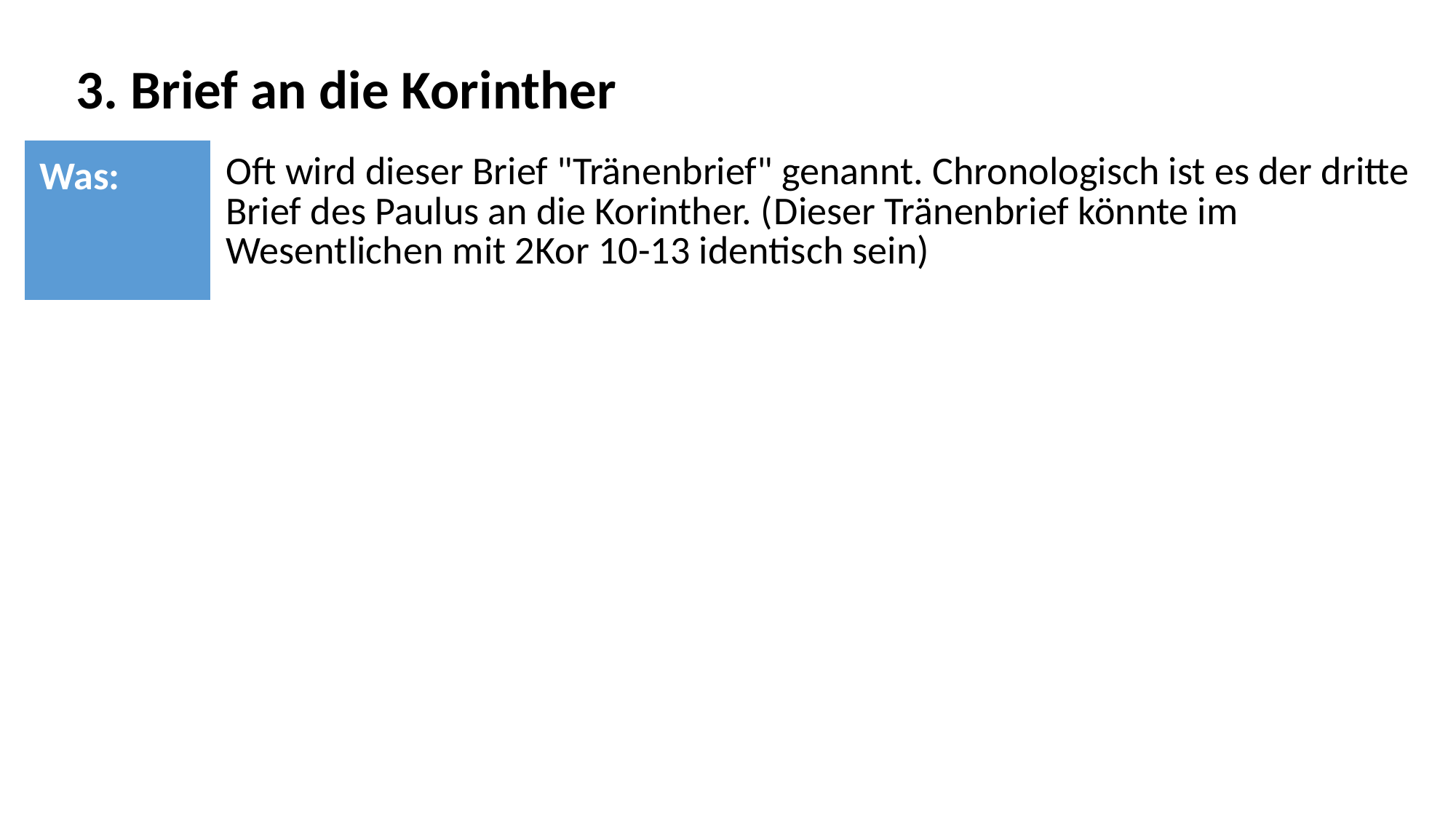

3. Brief an die Korinther
| Was: | Oft wird dieser Brief "Tränenbrief" genannt. Chronologisch ist es der dritte Brief des Paulus an die Korinther. (Dieser Tränenbrief könnte im Wesentlichen mit 2Kor 10-13 identisch sein) |
| --- | --- |